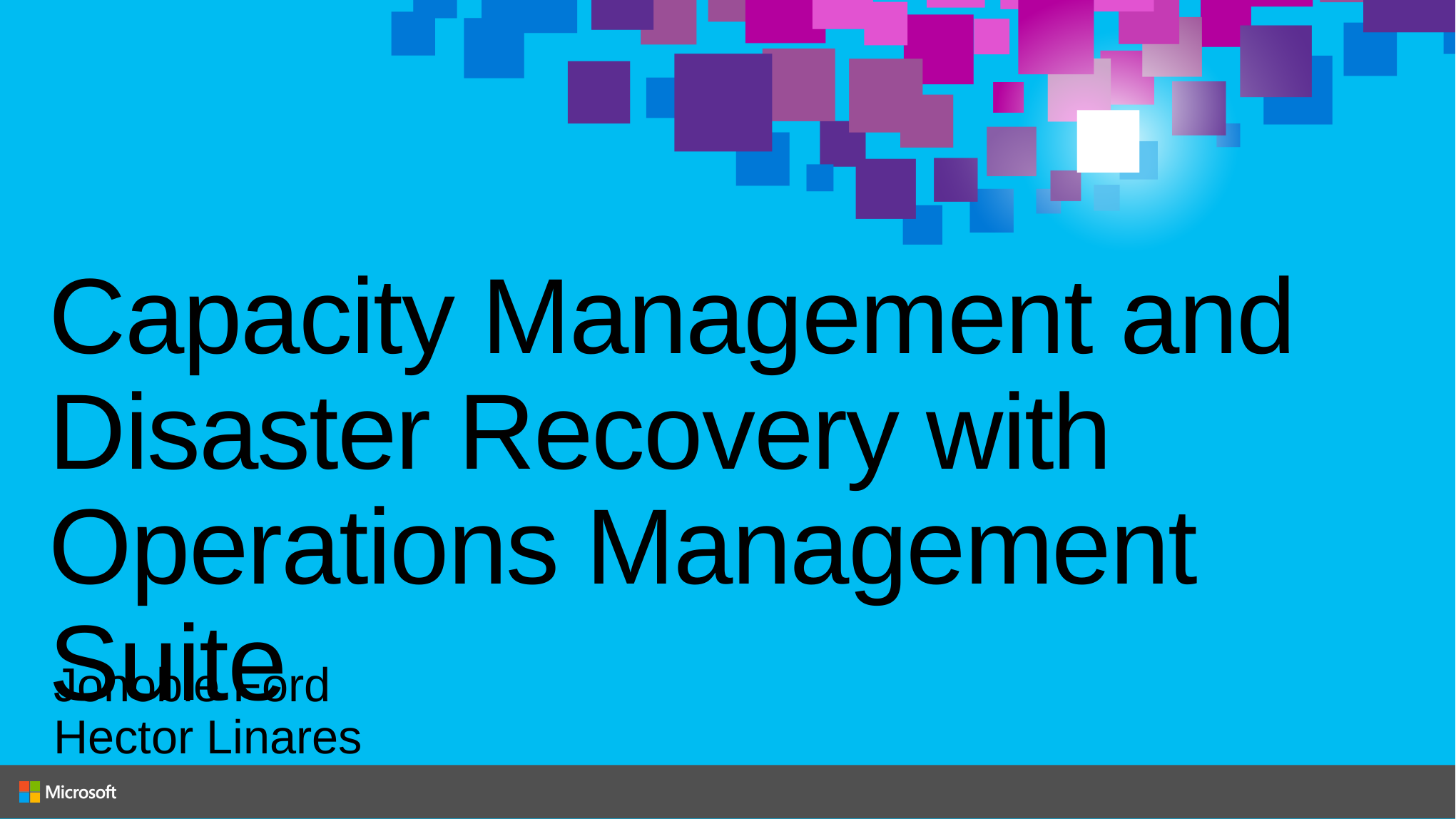

# Capacity Management and Disaster Recovery with Operations Management Suite
Jonobie Ford
Hector Linares